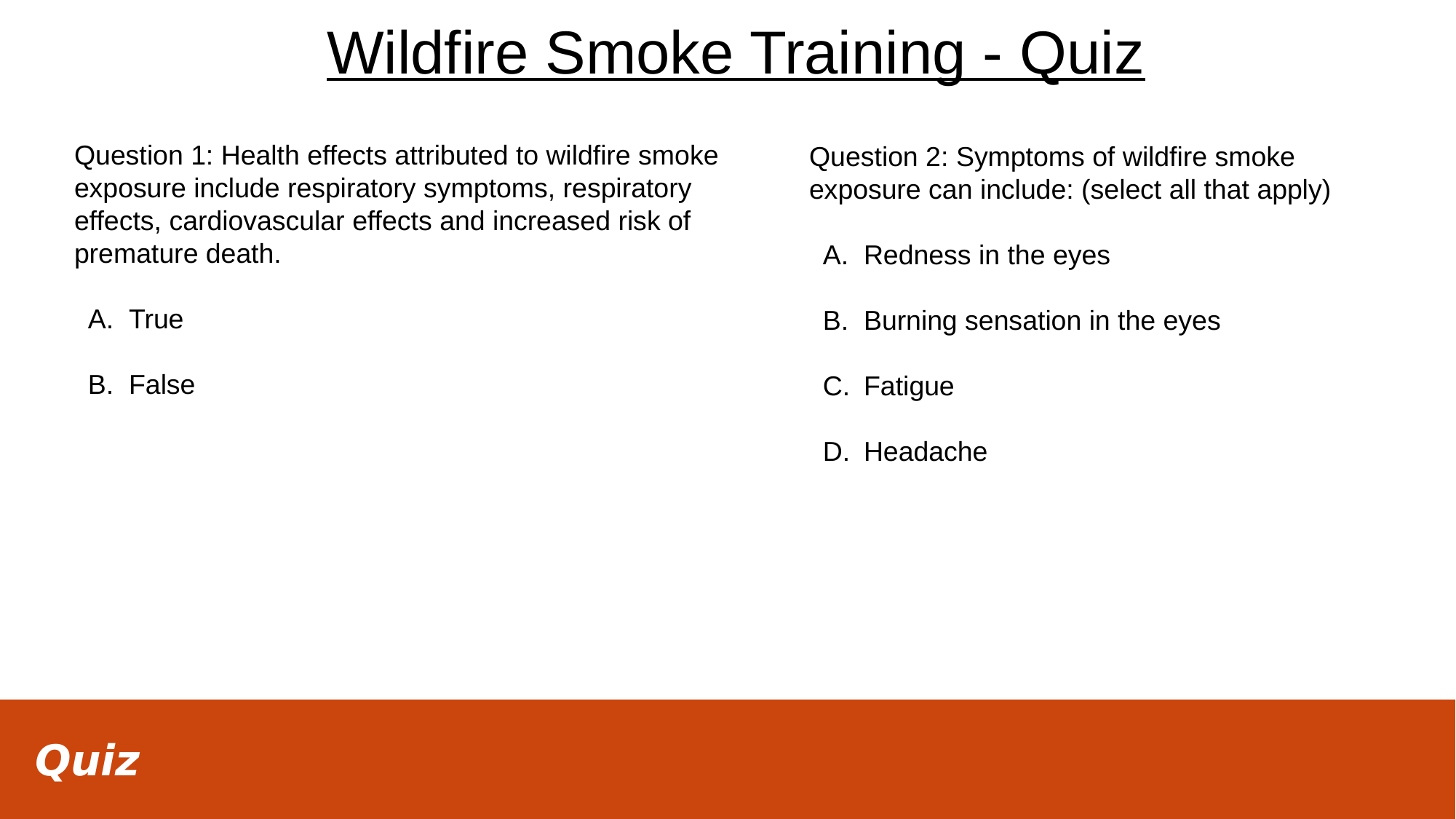

# Wildfire Smoke Training - Quiz
Question 1: Health effects attributed to wildfire smoke exposure include respiratory symptoms, respiratory effects, cardiovascular effects and increased risk of premature death.

True

False

Question 2: Symptoms of wildfire smoke exposure can include: (select all that apply)

Redness in the eyes

Burning sensation in the eyes

Fatigue

Headache

Quiz